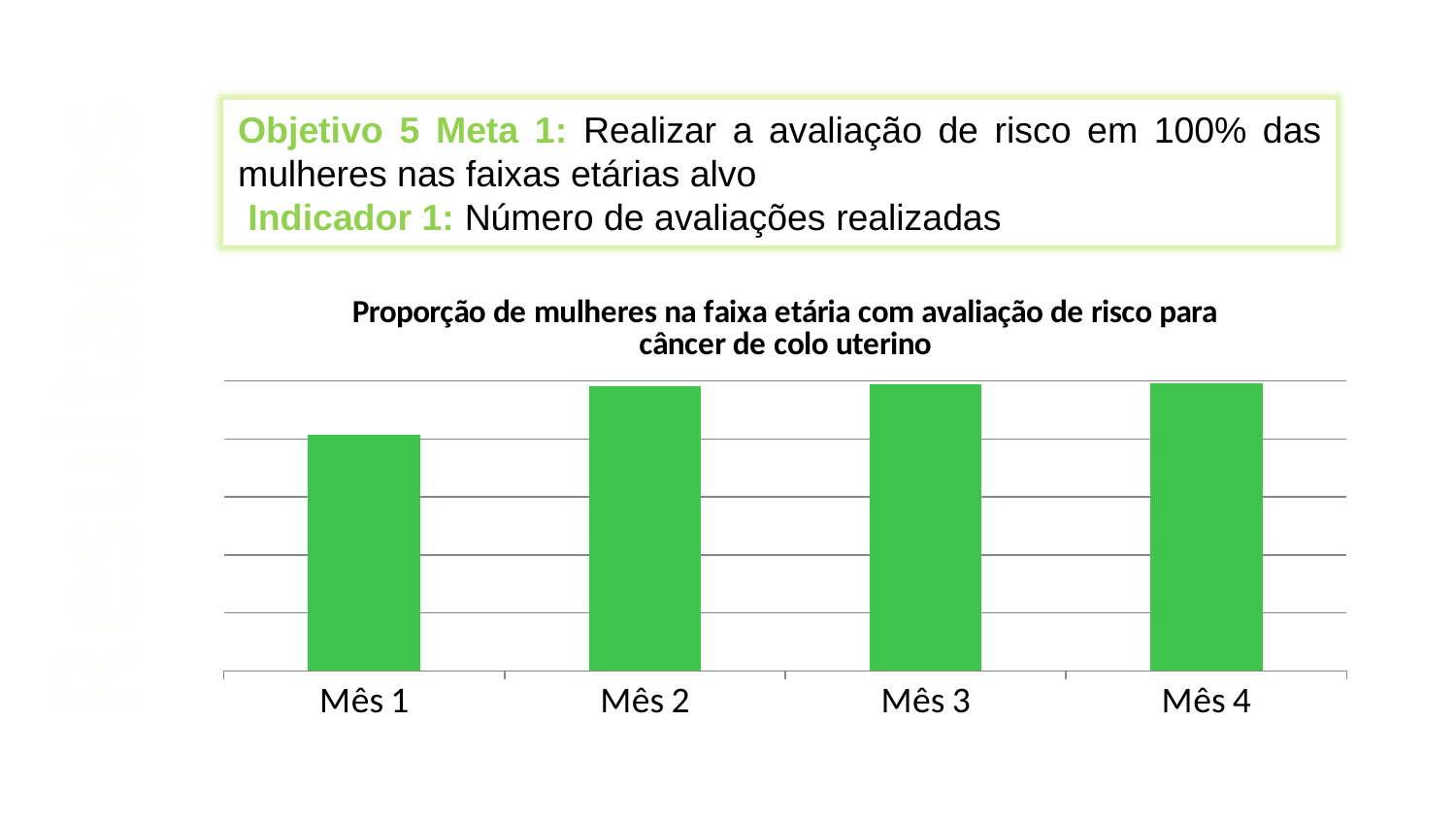

Objetivo 5 Meta 1: Realizar a avaliação de risco em 100% das mulheres nas faixas etárias alvo
 Indicador 1: Número de avaliações realizadas

### Chart: Proporção de mulheres na faixa etária com avaliação de risco para câncer de colo uterino

| Category | Proporção de mulheres na faixa etária com avaliação de risco para câncer de colo uterino |
|---|---|
| Mês 1 | 0.8152173913043477 |
| Mês 2 | 0.9831932773109243 |
| Mês 3 | 0.9886363636363634 |
| Mês 4 | 0.9918478260869565 |
Resultados